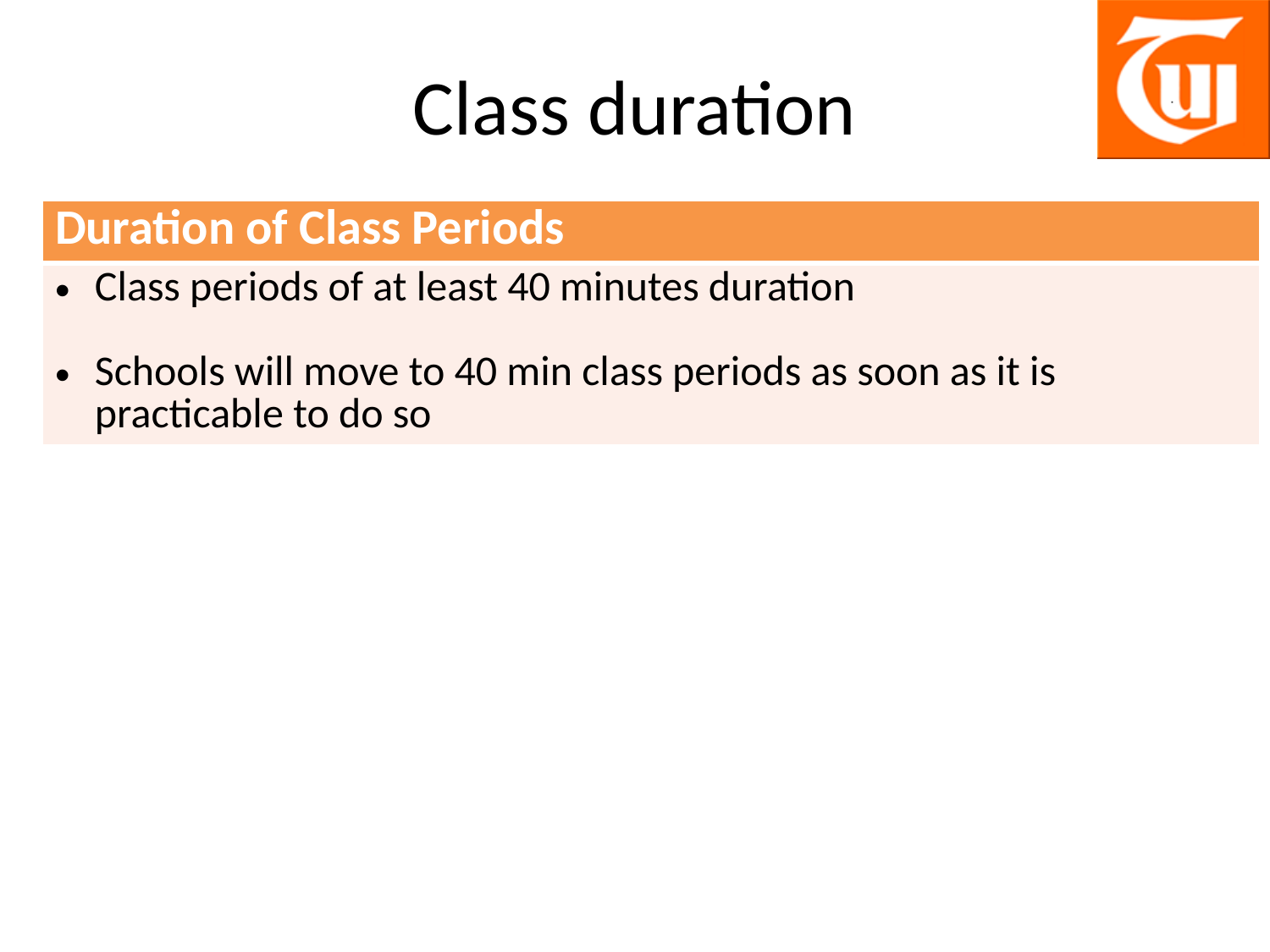

# Class duration
| Duration of Class Periods |
| --- |
| Class periods of at least 40 minutes duration Schools will move to 40 min class periods as soon as it is practicable to do so |